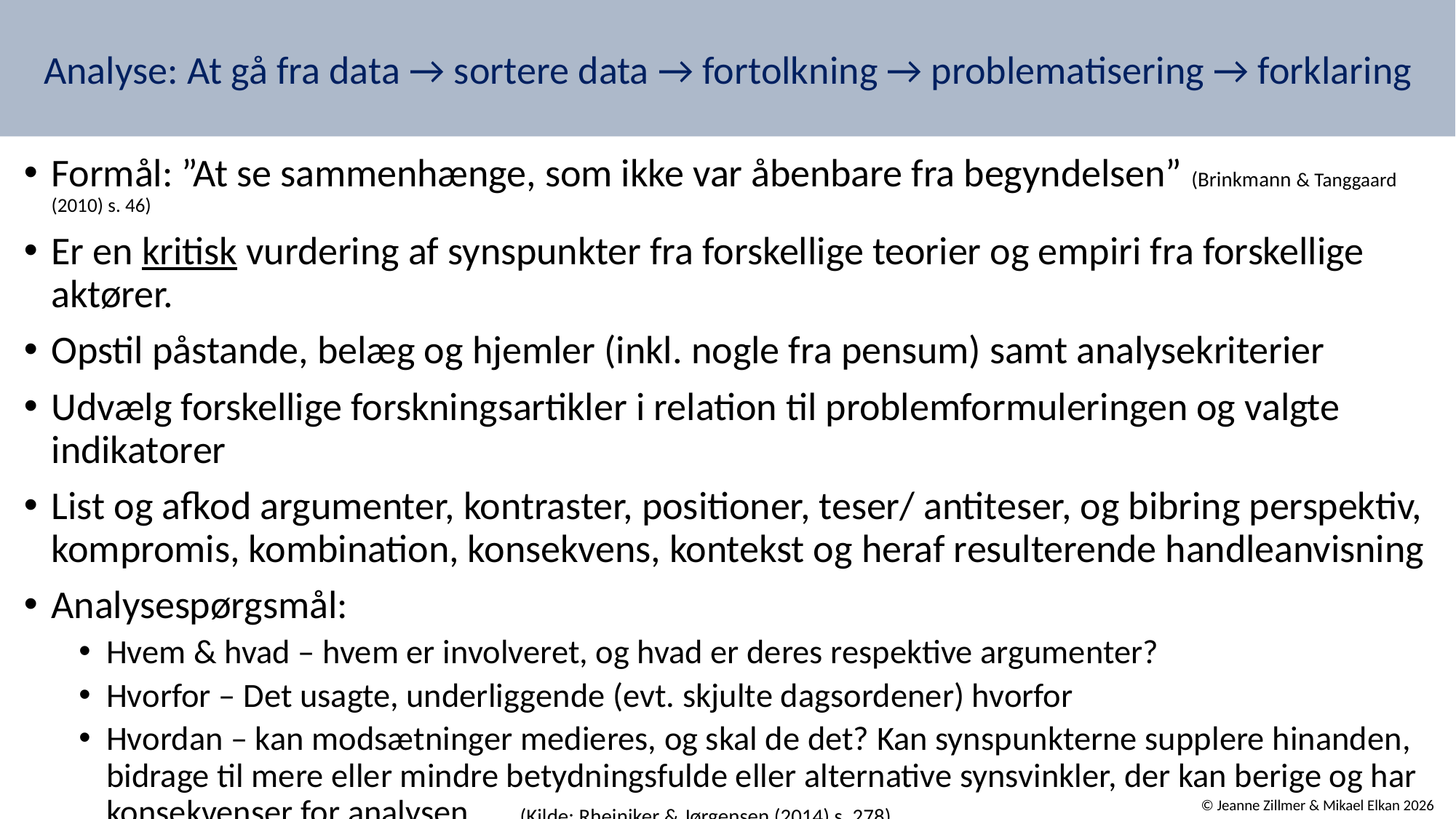

# Analyse: At gå fra data → sortere data → fortolkning → problematisering → forklaring
Formål: ”At se sammenhænge, som ikke var åbenbare fra begyndelsen” (Brinkmann & Tanggaard (2010) s. 46)
Er en kritisk vurdering af synspunkter fra forskellige teorier og empiri fra forskellige aktører.
Opstil påstande, belæg og hjemler (inkl. nogle fra pensum) samt analysekriterier
Udvælg forskellige forskningsartikler i relation til problemformuleringen og valgte indikatorer
List og afkod argumenter, kontraster, positioner, teser/ antiteser, og bibring perspektiv, kompromis, kombination, konsekvens, kontekst og heraf resulterende handleanvisning
Analysespørgsmål:
Hvem & hvad – hvem er involveret, og hvad er deres respektive argumenter?
Hvorfor – Det usagte, underliggende (evt. skjulte dagsordener) hvorfor
Hvordan – kan modsætninger medieres, og skal de det? Kan synspunkterne supplere hinanden, bidrage til mere eller mindre betydningsfulde eller alternative synsvinkler, der kan berige og har konsekvenser for analysen.	 (Kilde: Rheiniker & Jørgensen (2014) s. 278)

© Jeanne Zillmer & Mikael Elkan 2026